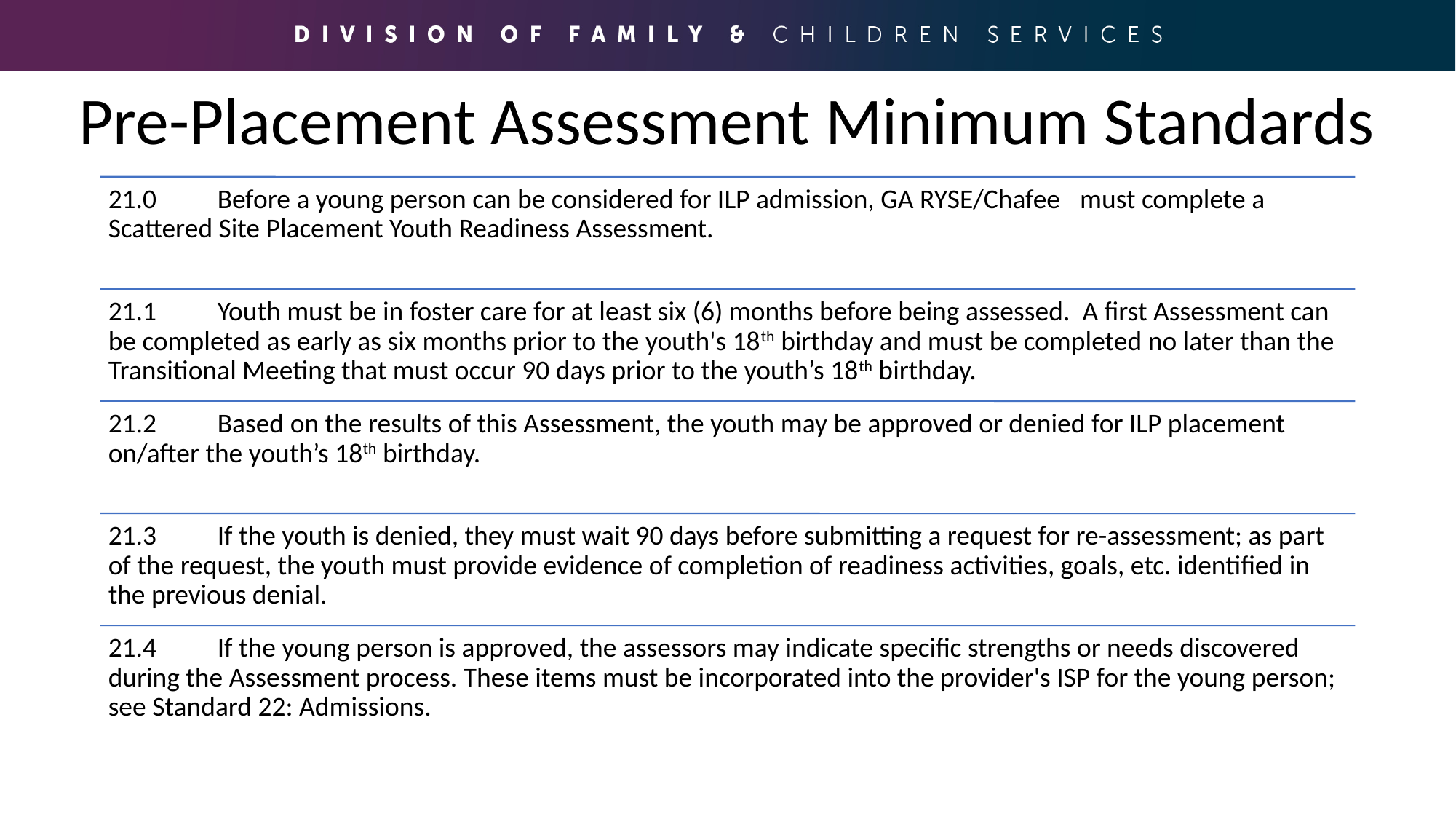

# Pre-Placement Assessment Minimum Standards
21.0 	Before a young person can be considered for ILP admission, GA RYSE/Chafee   must complete a Scattered Site Placement Youth Readiness Assessment.
21.1 	Youth must be in foster care for at least six (6) months before being assessed.  A first Assessment can be completed as early as six months prior to the youth's 18th birthday and must be completed no later than the Transitional Meeting that must occur 90 days prior to the youth’s 18th birthday.
21.2	Based on the results of this Assessment, the youth may be approved or denied for ILP placement on/after the youth’s 18th birthday.
21.3 	If the youth is denied, they must wait 90 days before submitting a request for re-assessment; as part of the request, the youth must provide evidence of completion of readiness activities, goals, etc. identified in the previous denial.
21.4	If the young person is approved, the assessors may indicate specific strengths or needs discovered during the Assessment process. These items must be incorporated into the provider's ISP for the young person; see Standard 22: Admissions.